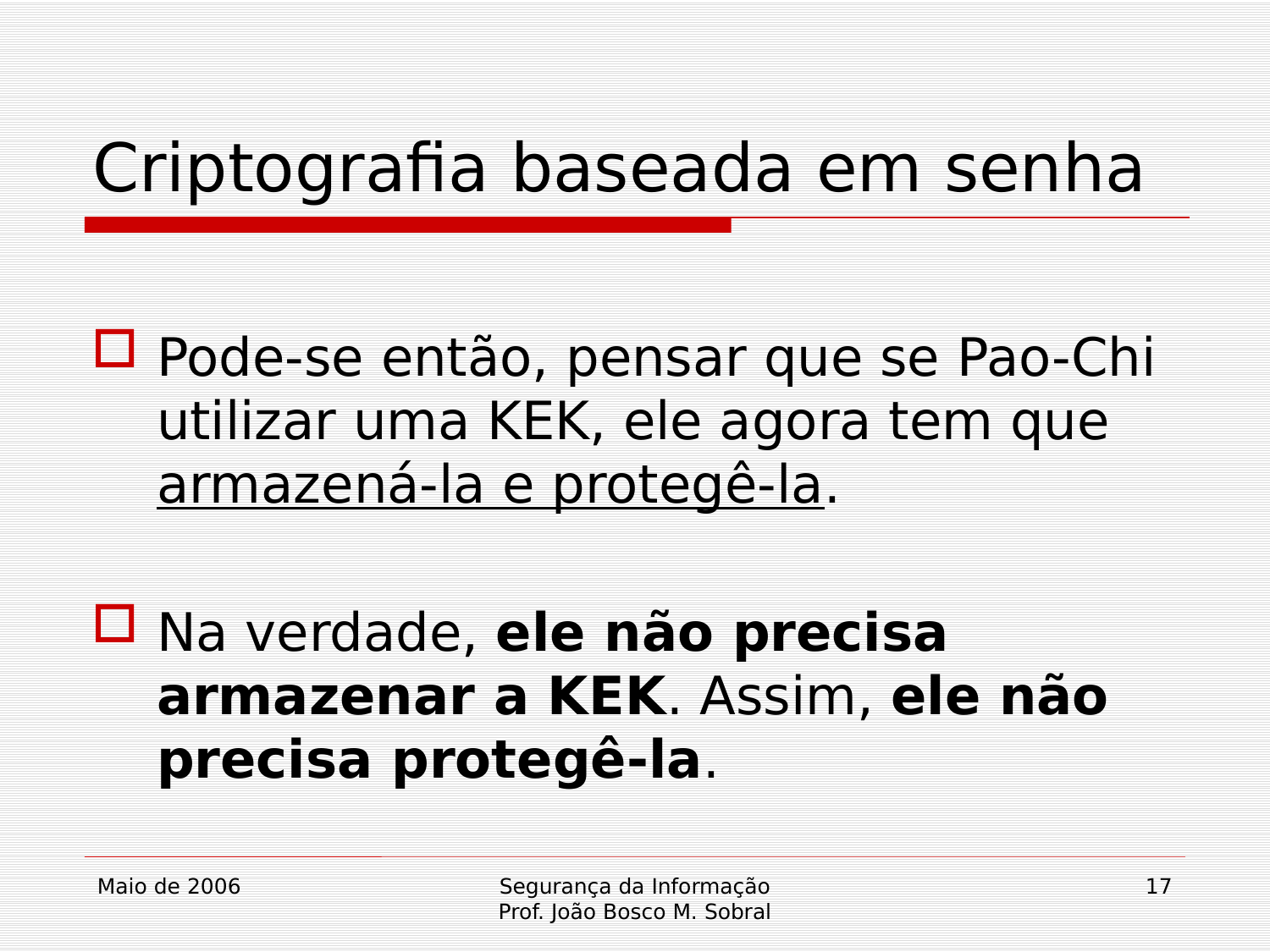

# Criptografia baseada em senha

Pode-se então, pensar que se Pao-Chi utilizar uma KEK, ele agora tem que armazená-la e protegê-la.

Na verdade, ele não precisa armazenar a KEK. Assim, ele não precisa protegê-la.
Maio de 2006
Segurança da Informação
Prof. João Bosco M. Sobral
17